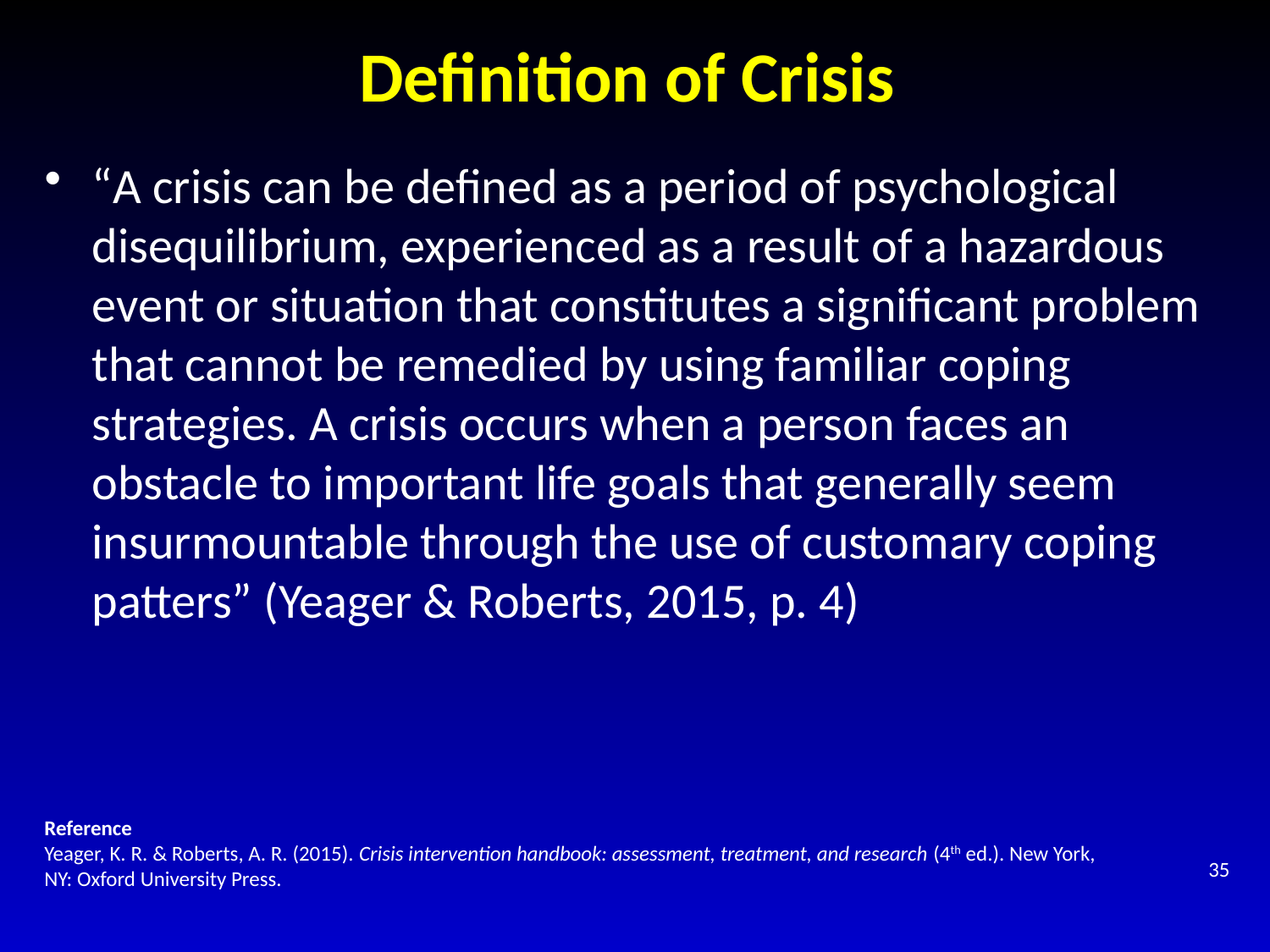

# Definition of Crisis
“A crisis can be defined as a period of psychological disequilibrium, experienced as a result of a hazardous event or situation that constitutes a significant problem that cannot be remedied by using familiar coping strategies. A crisis occurs when a person faces an obstacle to important life goals that generally seem insurmountable through the use of customary coping patters” (Yeager & Roberts, 2015, p. 4)

Reference
Yeager, K. R. & Roberts, A. R. (2015). Crisis intervention handbook: assessment, treatment, and research (4th ed.). New York, NY: Oxford University Press.
35